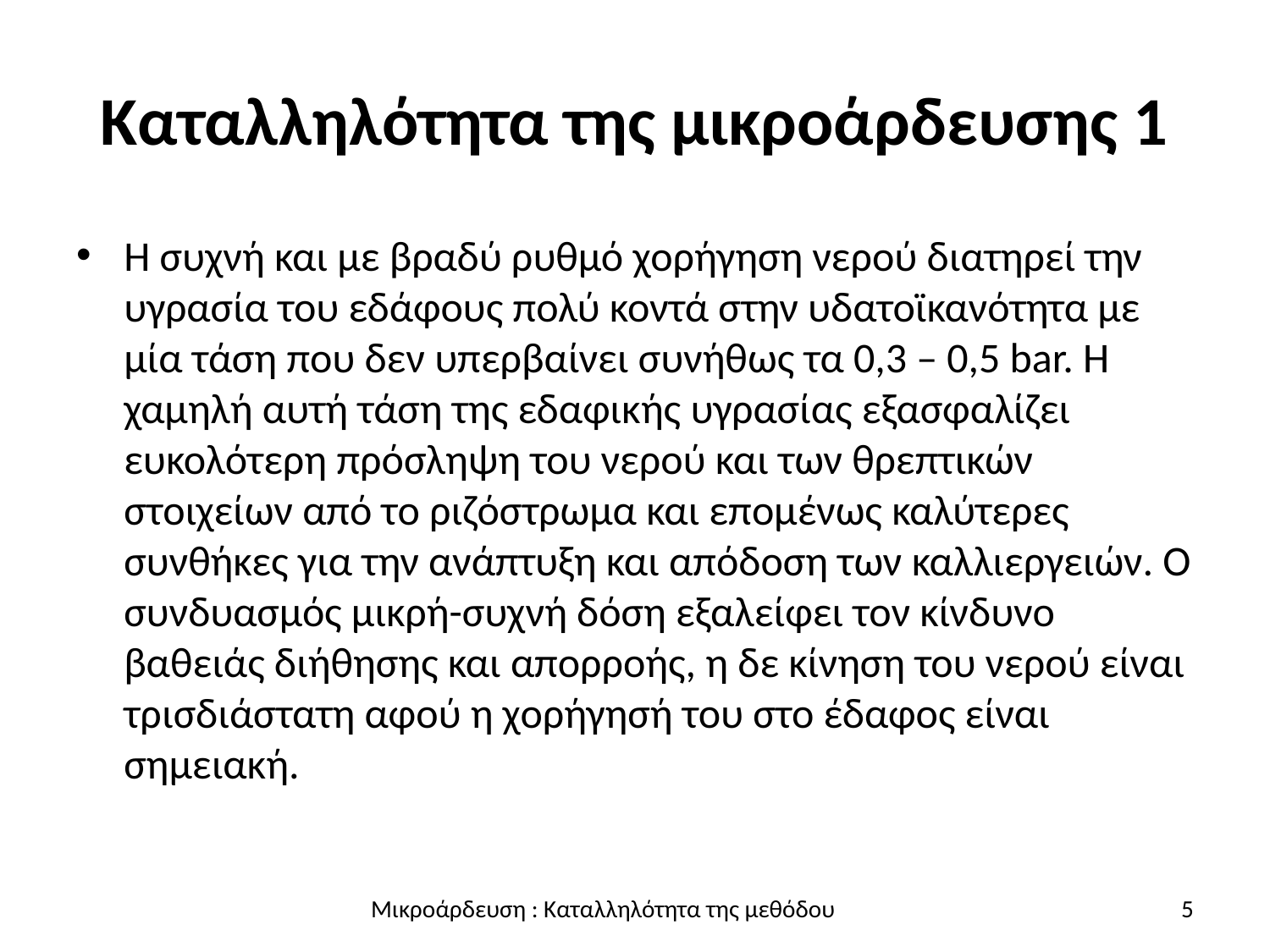

# Καταλληλότητα της μικροάρδευσης 1
Η συχνή και με βραδύ ρυθμό χορήγηση νερού διατηρεί την υγρασία του εδάφους πολύ κοντά στην υδατοϊκανότητα με μία τάση που δεν υπερβαίνει συνήθως τα 0,3 – 0,5 bar. Η χαμηλή αυτή τάση της εδαφικής υγρασίας εξασφαλίζει ευκολότερη πρόσληψη του νερού και των θρεπτικών στοιχείων από το ριζόστρωμα και επομένως καλύτερες συνθήκες για την ανάπτυξη και απόδοση των καλλιεργειών. Ο συνδυασμός μικρή-συχνή δόση εξαλείφει τον κίνδυνο βαθειάς διήθησης και απορροής, η δε κίνηση του νερού είναι τρισδιάστατη αφού η χορήγησή του στο έδαφος είναι σημειακή.

5